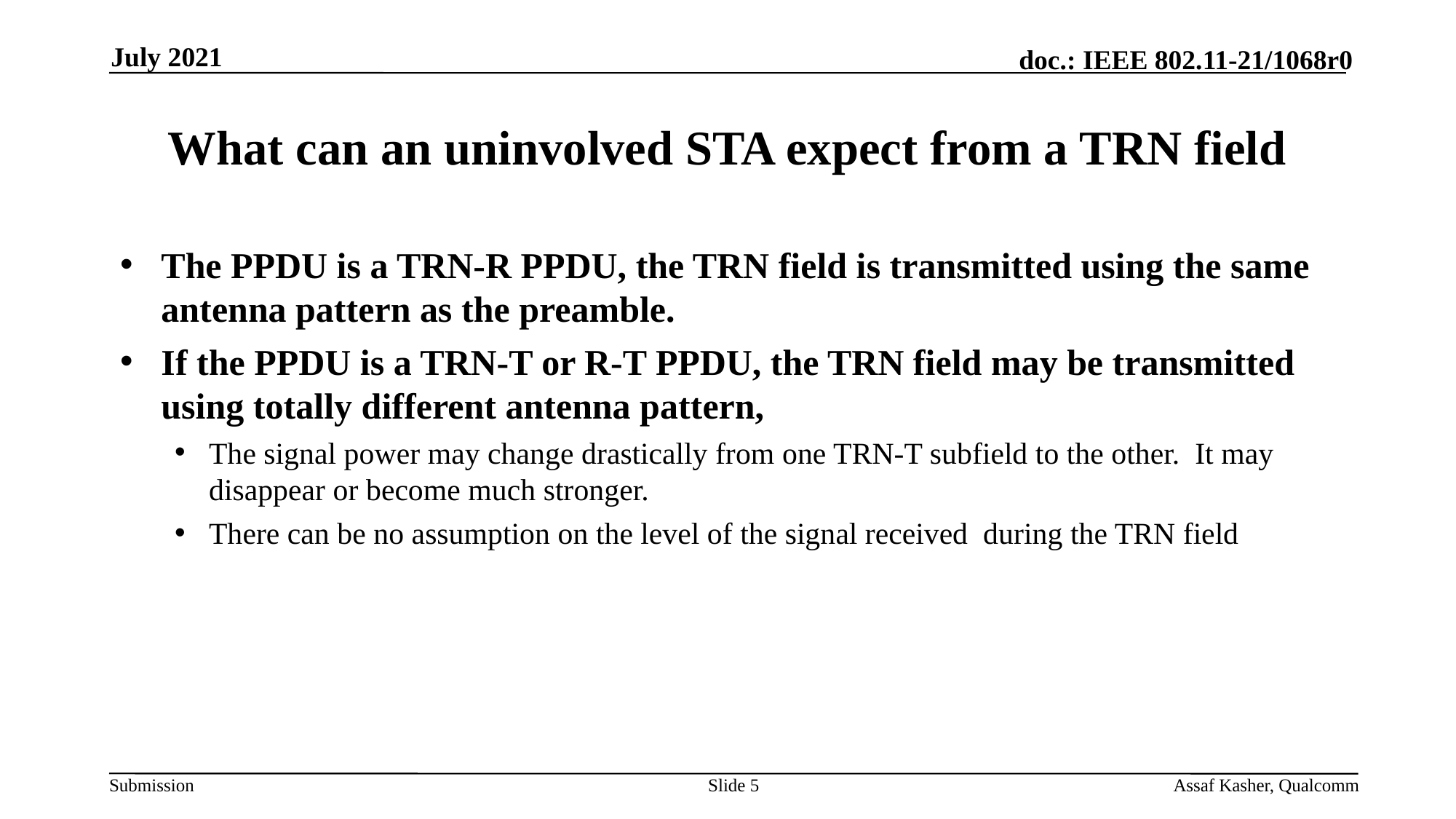

July 2021
# What can an uninvolved STA expect from a TRN field
The PPDU is a TRN-R PPDU, the TRN field is transmitted using the same antenna pattern as the preamble.
If the PPDU is a TRN-T or R-T PPDU, the TRN field may be transmitted using totally different antenna pattern,
The signal power may change drastically from one TRN-T subfield to the other.  It may disappear or become much stronger.
There can be no assumption on the level of the signal received  during the TRN field
Slide 5
Assaf Kasher, Qualcomm